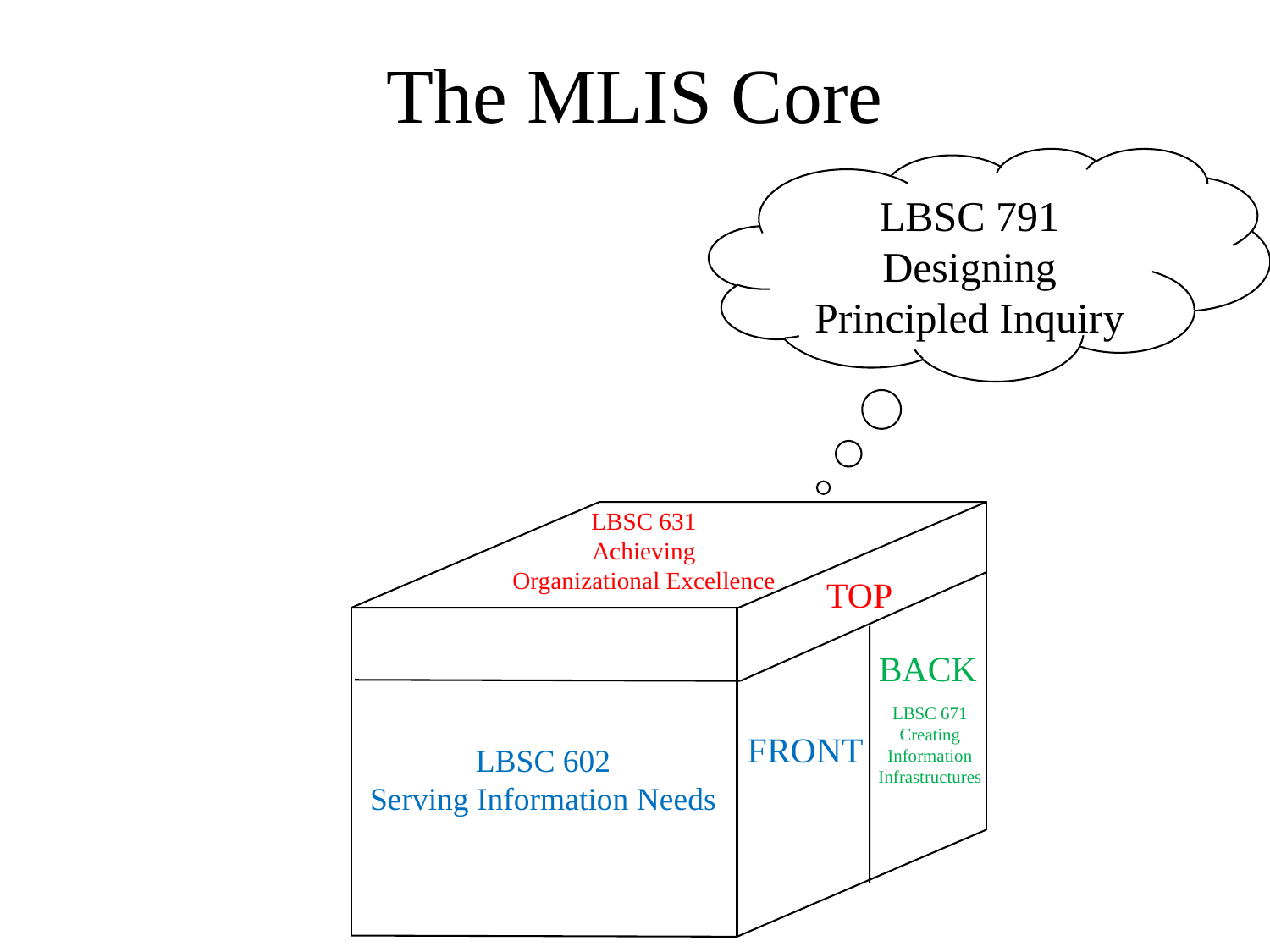

# The MLIS Core
LBSC 791
Designing Principled Inquiry
LBSC 631
Achieving
Organizational Excellence

TOP
BACK
LBSC 671
Creating
Information
Infrastructures
FRONT
LBSC 602
Serving Information Needs